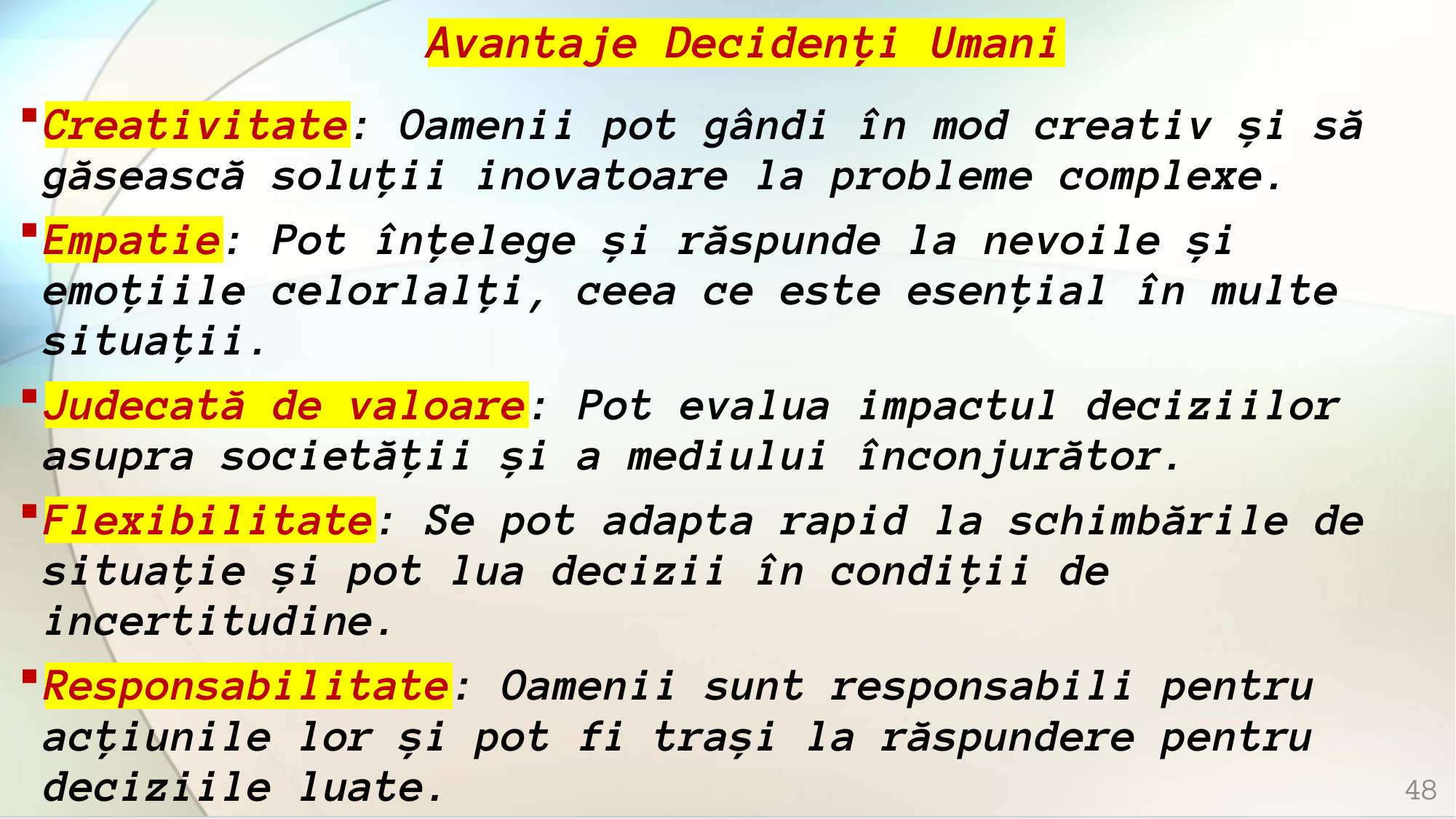

# Avantaje Decidenți Umani
Creativitate: Oamenii pot gândi în mod creativ și să găsească soluții inovatoare la probleme complexe.
Empatie: Pot înțelege și răspunde la nevoile și emoțiile celorlalți, ceea ce este esențial în multe situații.
Judecată de valoare: Pot evalua impactul deciziilor asupra societății și a mediului înconjurător.
Flexibilitate: Se pot adapta rapid la schimbările de situație și pot lua decizii în condiții de incertitudine.
Responsabilitate: Oamenii sunt responsabili pentru acțiunile lor și pot fi trași la răspundere pentru deciziile luate.
48